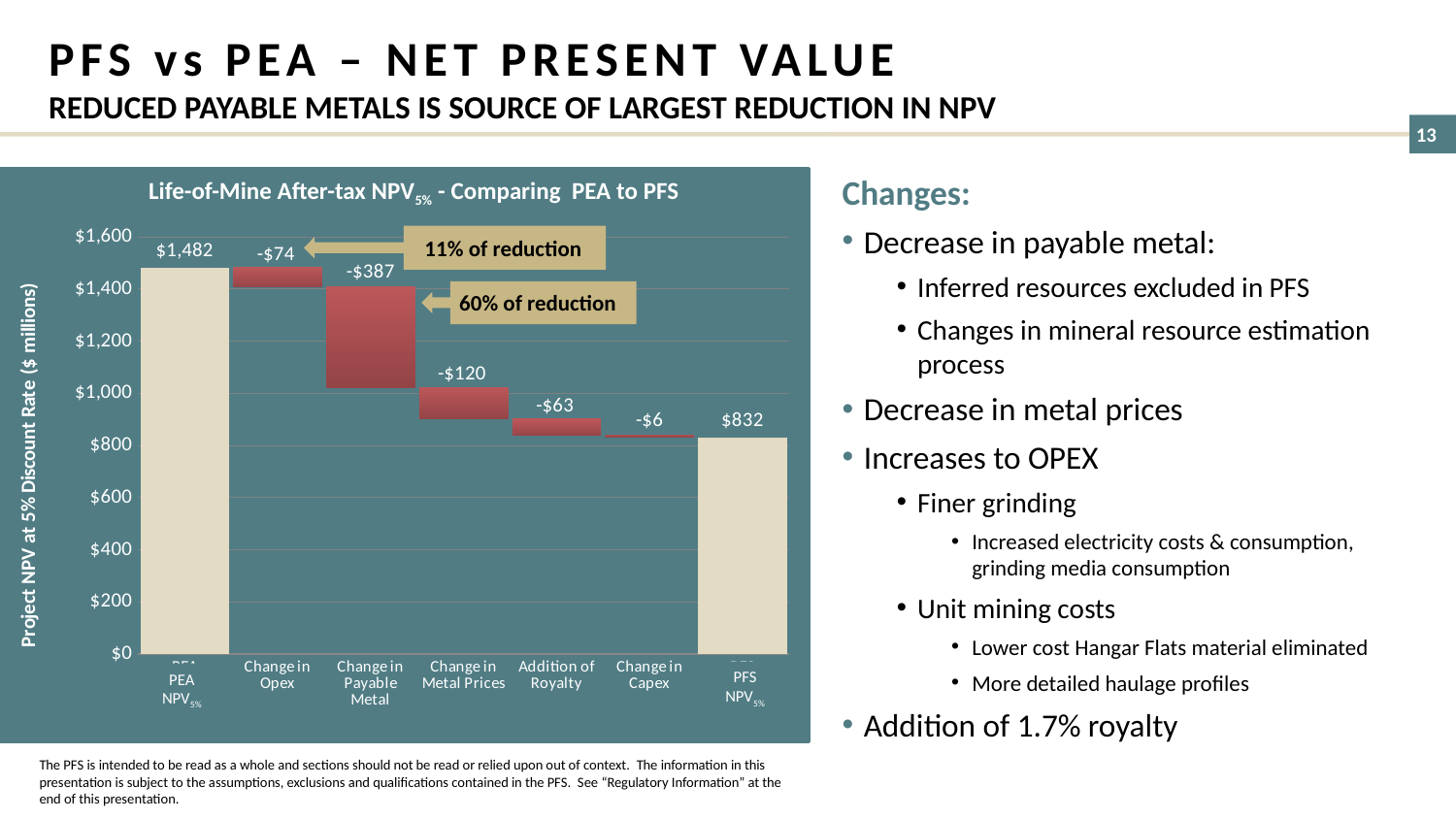

PFS vs PEA – NET PRESENT VALUE
REDUCED PAYABLE METALS IS SOURCE OF LARGEST REDUCTION IN NPV
Changes:
Decrease in payable metal:
Inferred resources excluded in PFS
Changes in mineral resource estimation process
Decrease in metal prices
Increases to OPEX
Finer grinding
Increased electricity costs & consumption, grinding media consumption
Unit mining costs
Lower cost Hangar Flats material eliminated
More detailed haulage profiles
Addition of 1.7% royalty

Life-of-Mine After-tax NPV5% - Comparing  PEA to PFS

### Chart

| Category | Clear | Positive | Negative |
|---|---|---|---|
| PEA
NPV | 0.0 | 1482.0 | 0.0 |
| Change in
Opex | 1408.4801172829912 | None | 73.51988271700874 |
| Change in
Payable Metal | 1021.0446423115736 | None | 387.4354749714176 |
| Change in
Metal Prices | 901.0485281578553 | None | 119.99611415371822 |
| Addition of
Royalty | 838.2051541836881 | None | 62.84337397416723 |
| Change in
Capex | 832.125257788463 | None | 6.079896395225078 |
| PFS
NPV | 0.0 | 831.7547774517303 | 0.0 |
11% of reduction

60% of reduction
PFS
NPV5%
PEA
NPV5%
The PFS is intended to be read as a whole and sections should not be read or relied upon out of context.  The information in this presentation is subject to the assumptions, exclusions and qualifications contained in the PFS.  See “Regulatory Information” at the end of this presentation.